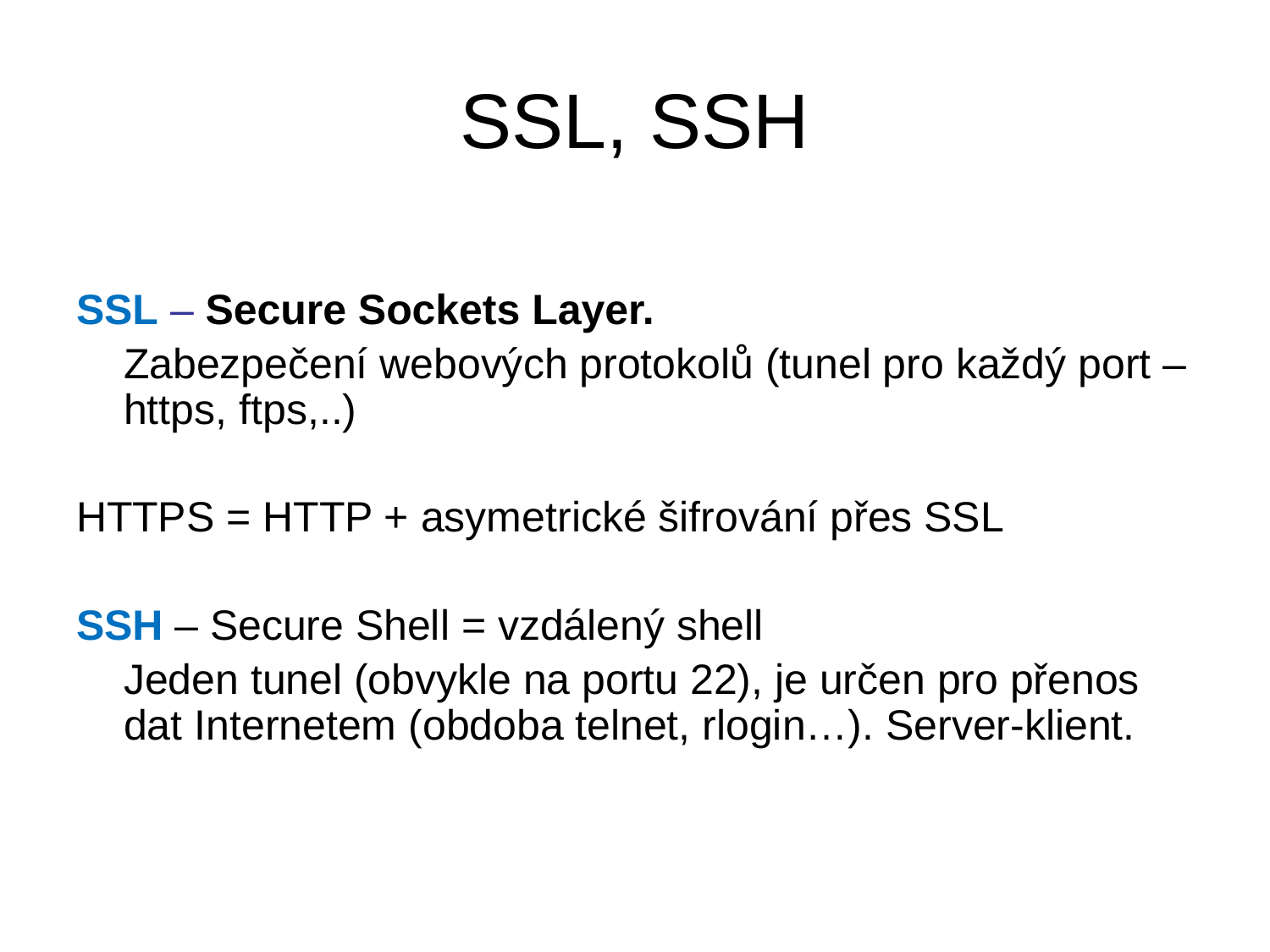

# SSL, SSH

SSL – Secure Sockets Layer.
	Zabezpečení webových protokolů (tunel pro každý port – https, ftps,..)

HTTPS = HTTP + asymetrické šifrování přes SSL

SSH – Secure Shell = vzdálený shell
	Jeden tunel (obvykle na portu 22), je určen pro přenos dat Internetem (obdoba telnet, rlogin…). Server-klient.